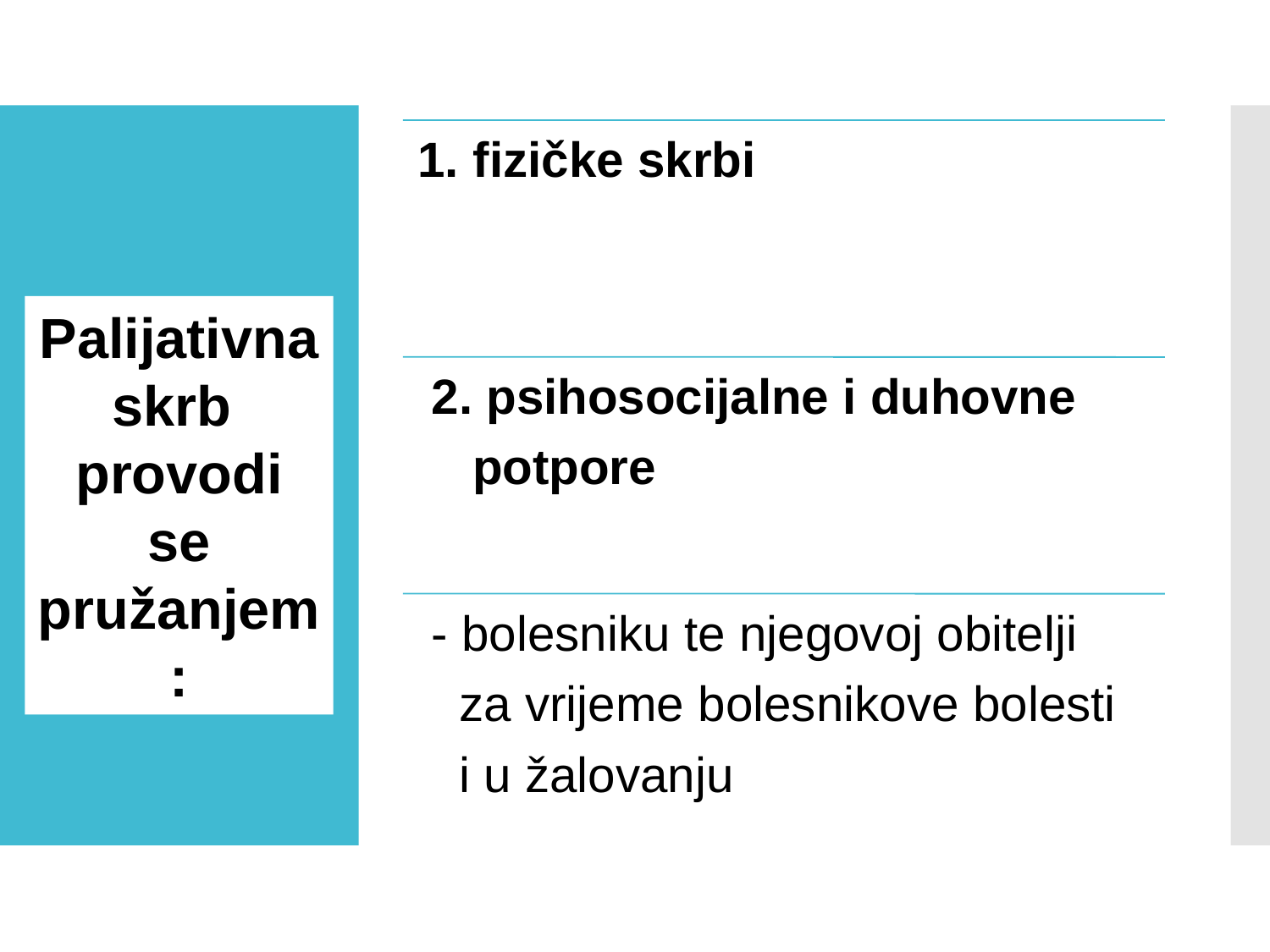

1. fizičke skrbi
 2. psihosocijalne i duhovne
    potpore
 - bolesniku te njegovoj obitelji
   za vrijeme bolesnikove bolesti
   i u žalovanju
Palijativna skrb
provodi se pružanjem: